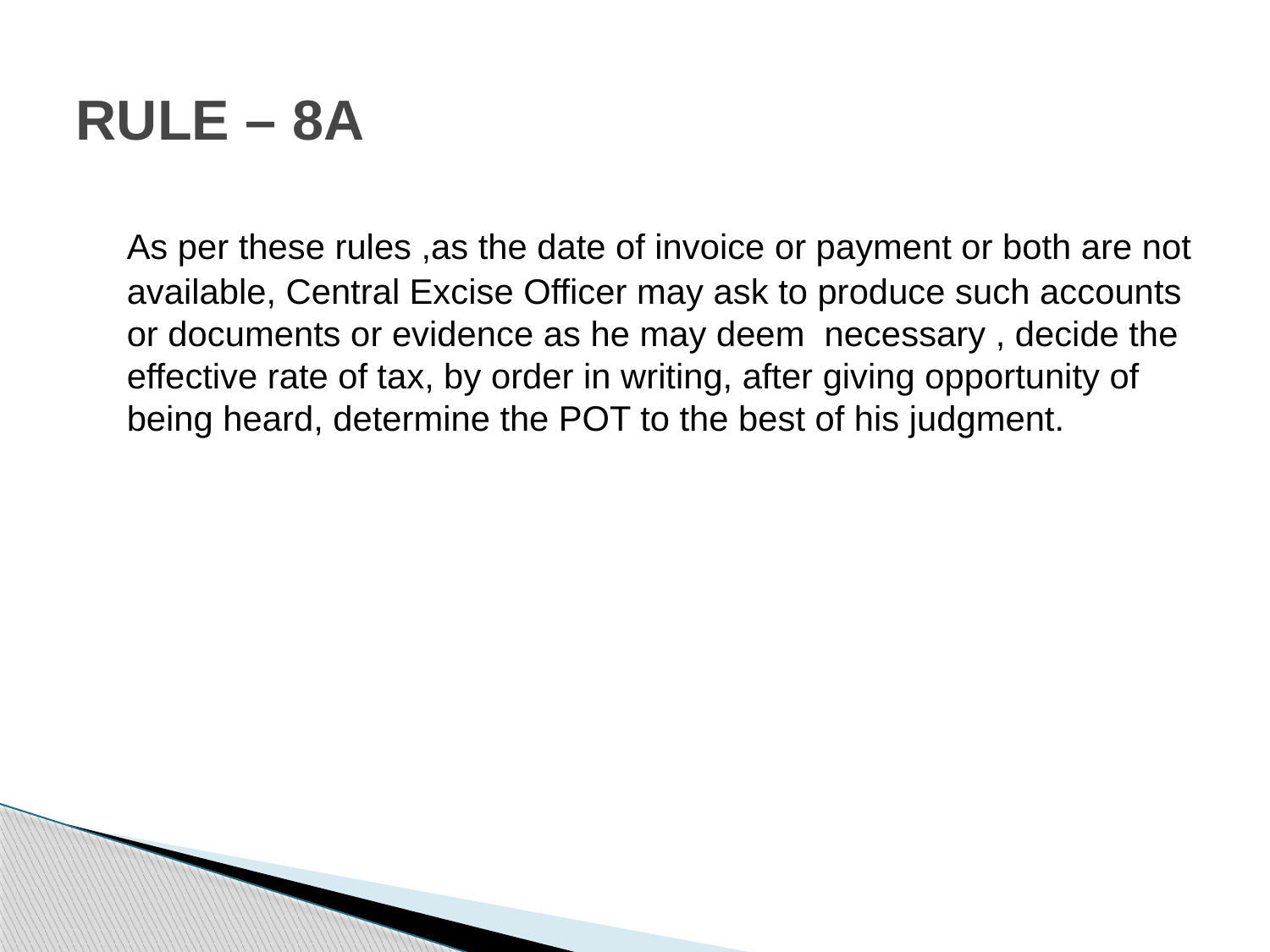

# RULE – 8A
	As per these rules ,as the date of invoice or payment or both are not available, Central Excise Officer may ask to produce such accounts or documents or evidence as he may deem  necessary , decide the effective rate of tax, by order in writing, after giving opportunity of being heard, determine the POT to the best of his judgment.